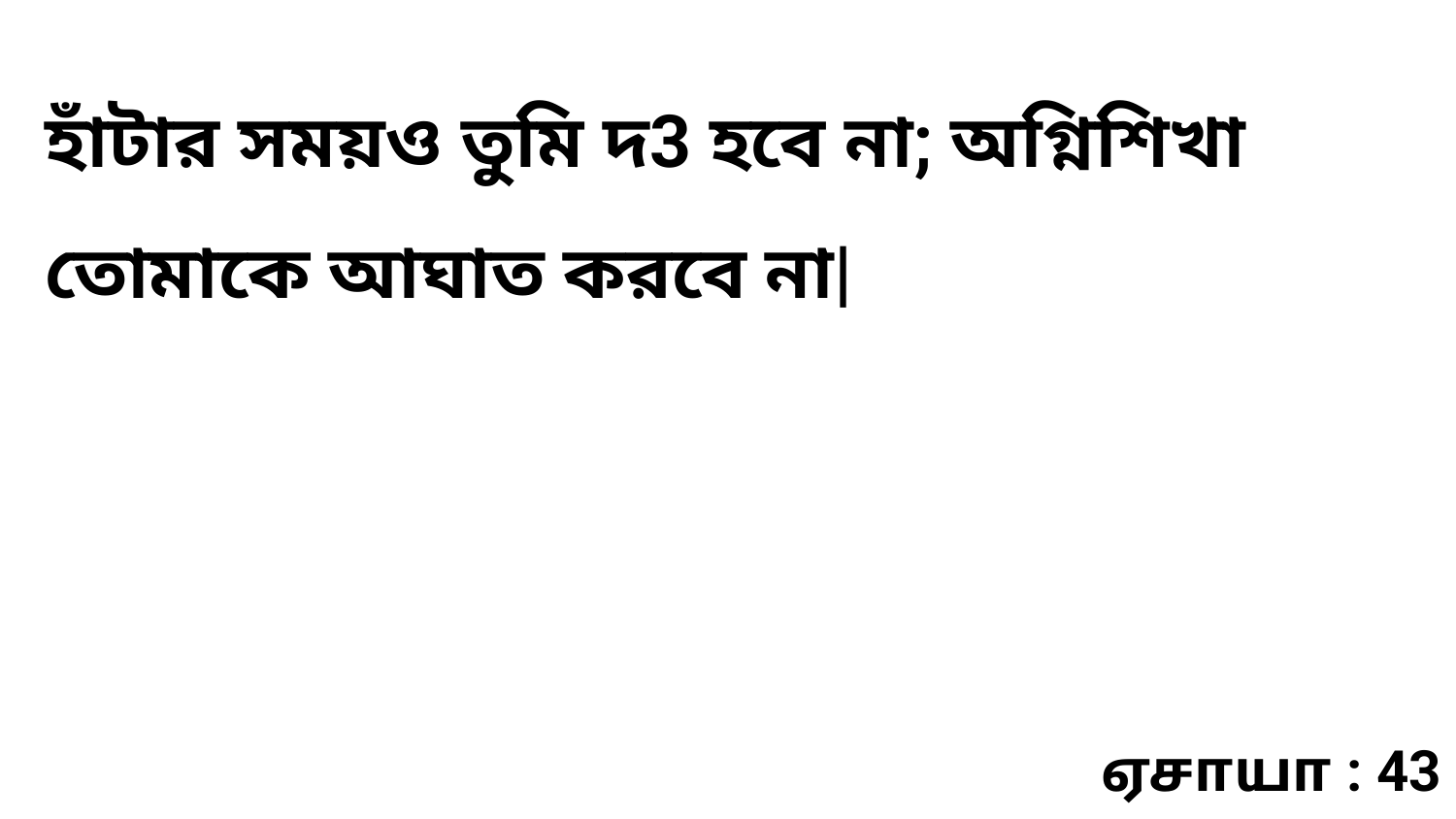

হাঁটার সময়ও তুমি দ3 হবে না; অগ্নিশিখা তোমাকে আঘাত করবে না|
ஏசாயா : 43